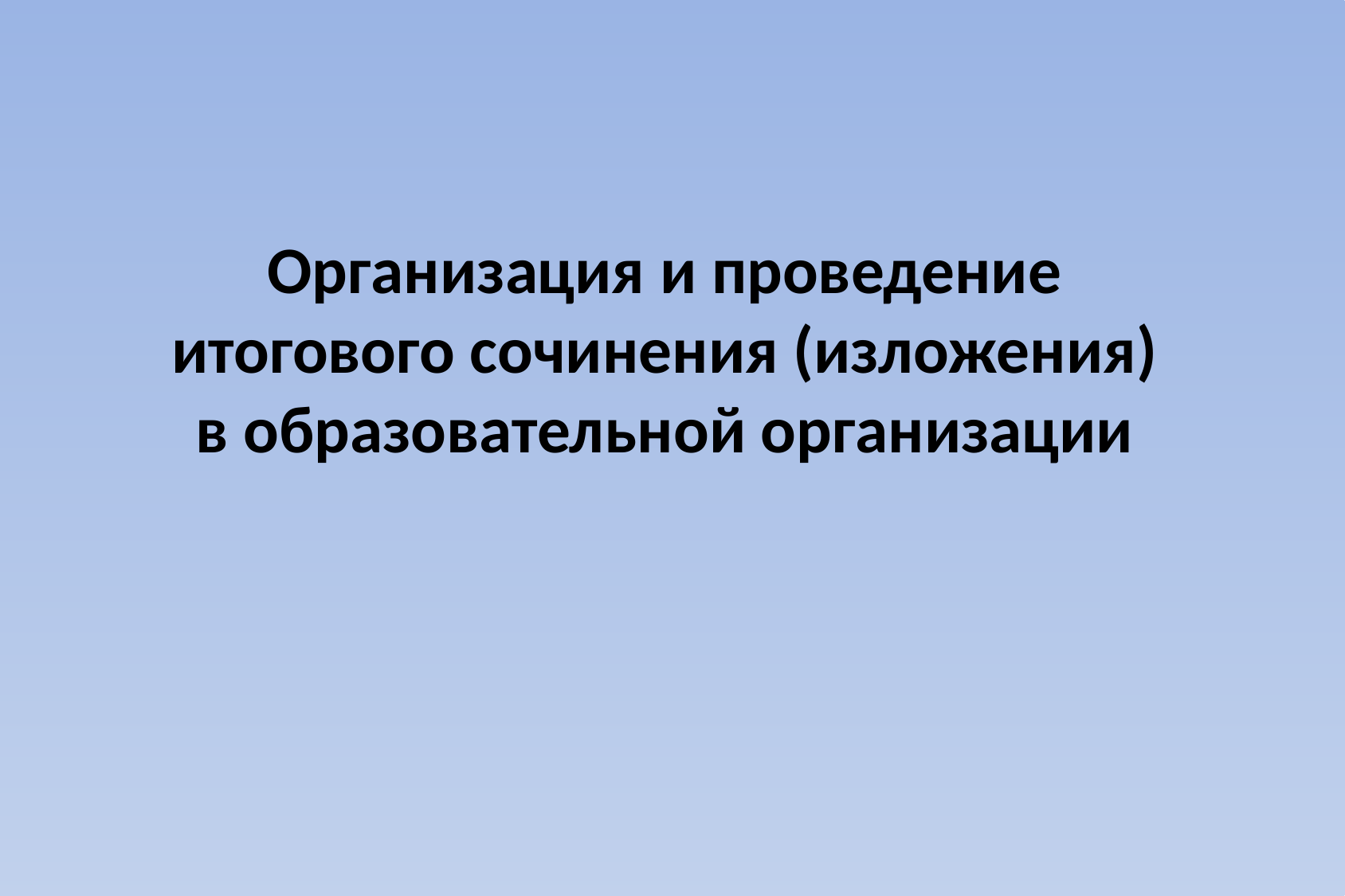

Организация и проведение итогового сочинения (изложения) в образовательной организации